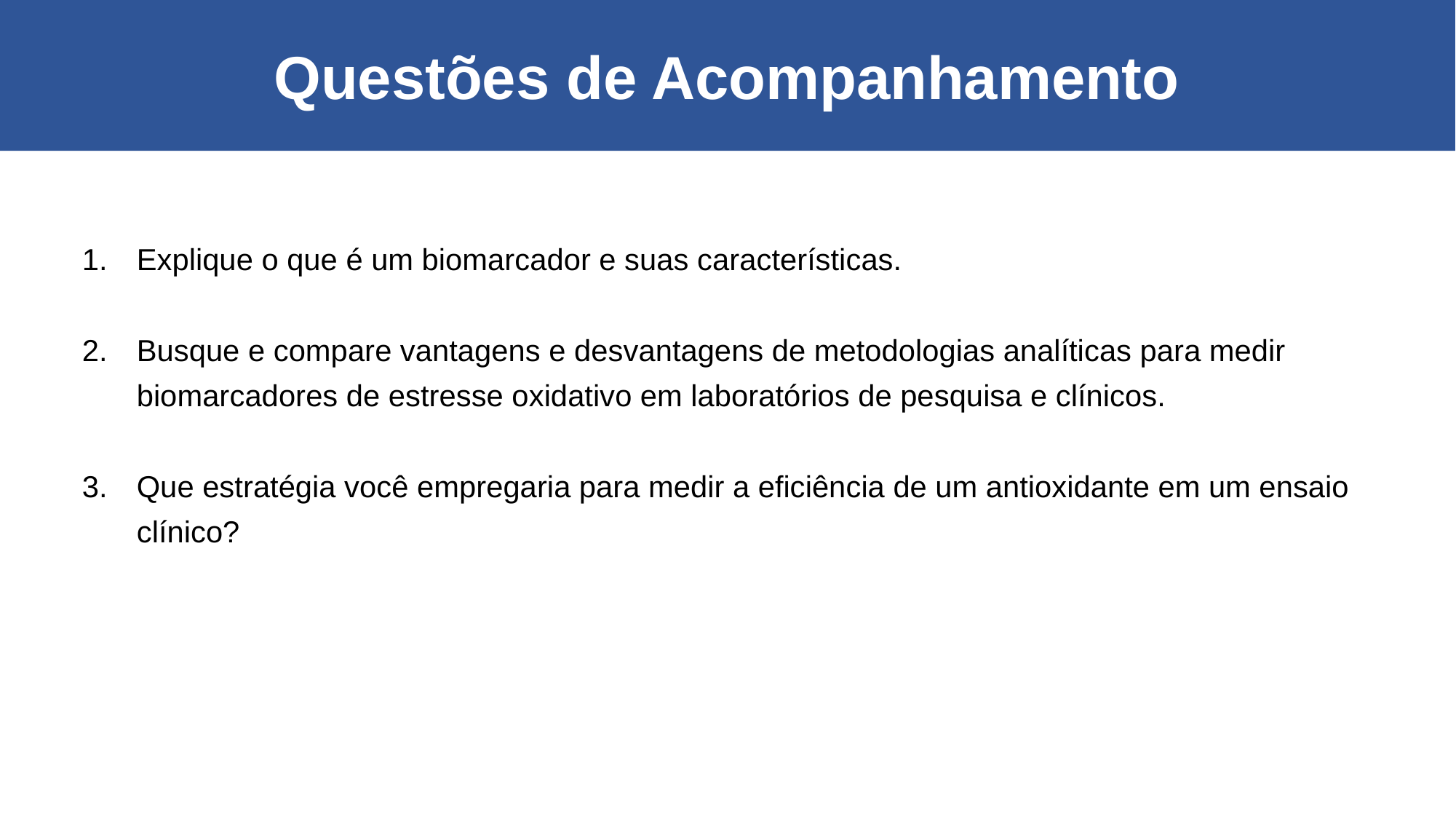

Questões de Acompanhamento
Explique o que é um biomarcador e suas características.

Busque e compare vantagens e desvantagens de metodologias analíticas para medir biomarcadores de estresse oxidativo em laboratórios de pesquisa e clínicos.

Que estratégia você empregaria para medir a eficiência de um antioxidante em um ensaio clínico?